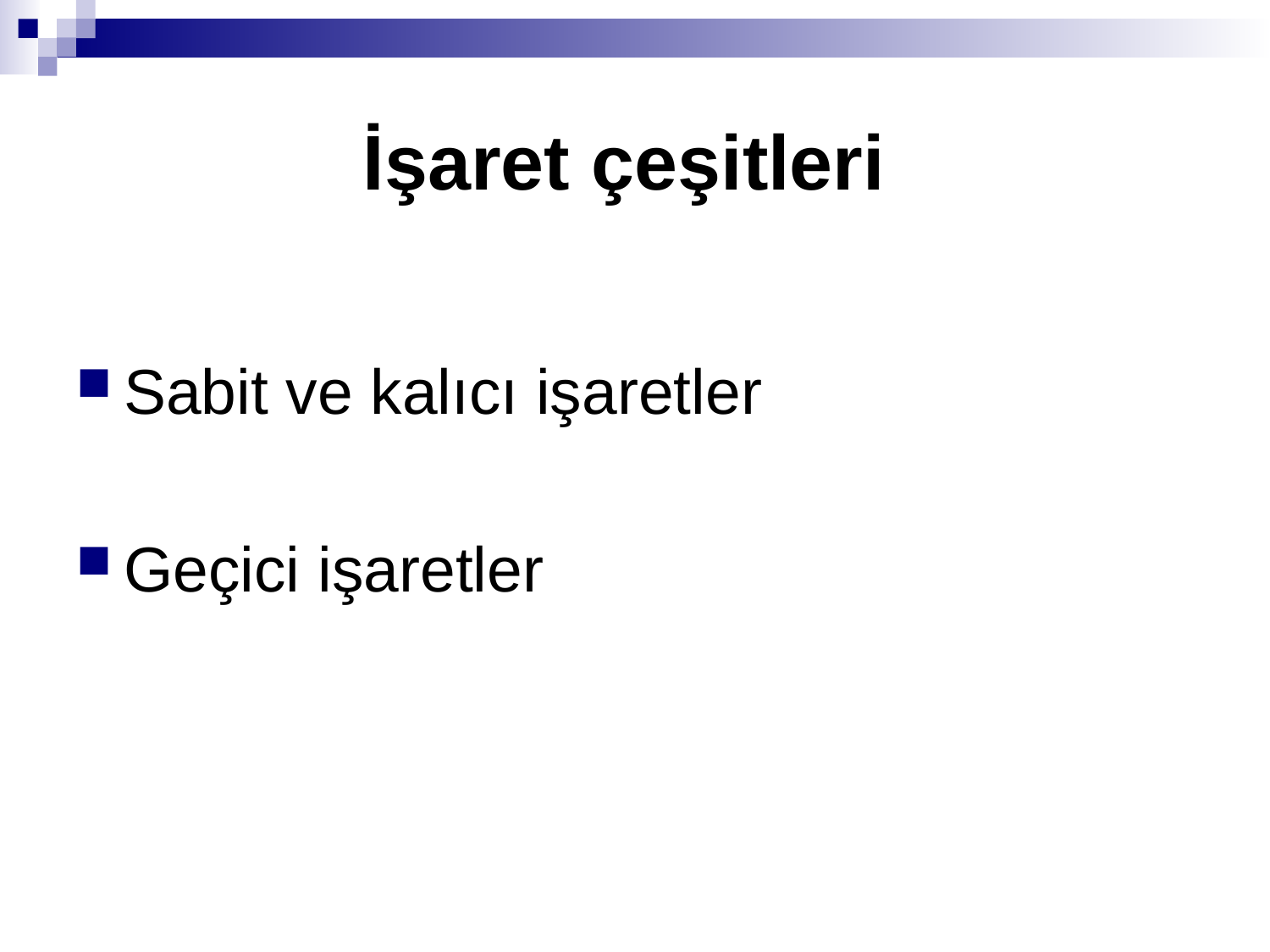

# İşaret çeşitleri
Sabit ve kalıcı işaretler

Geçici işaretler